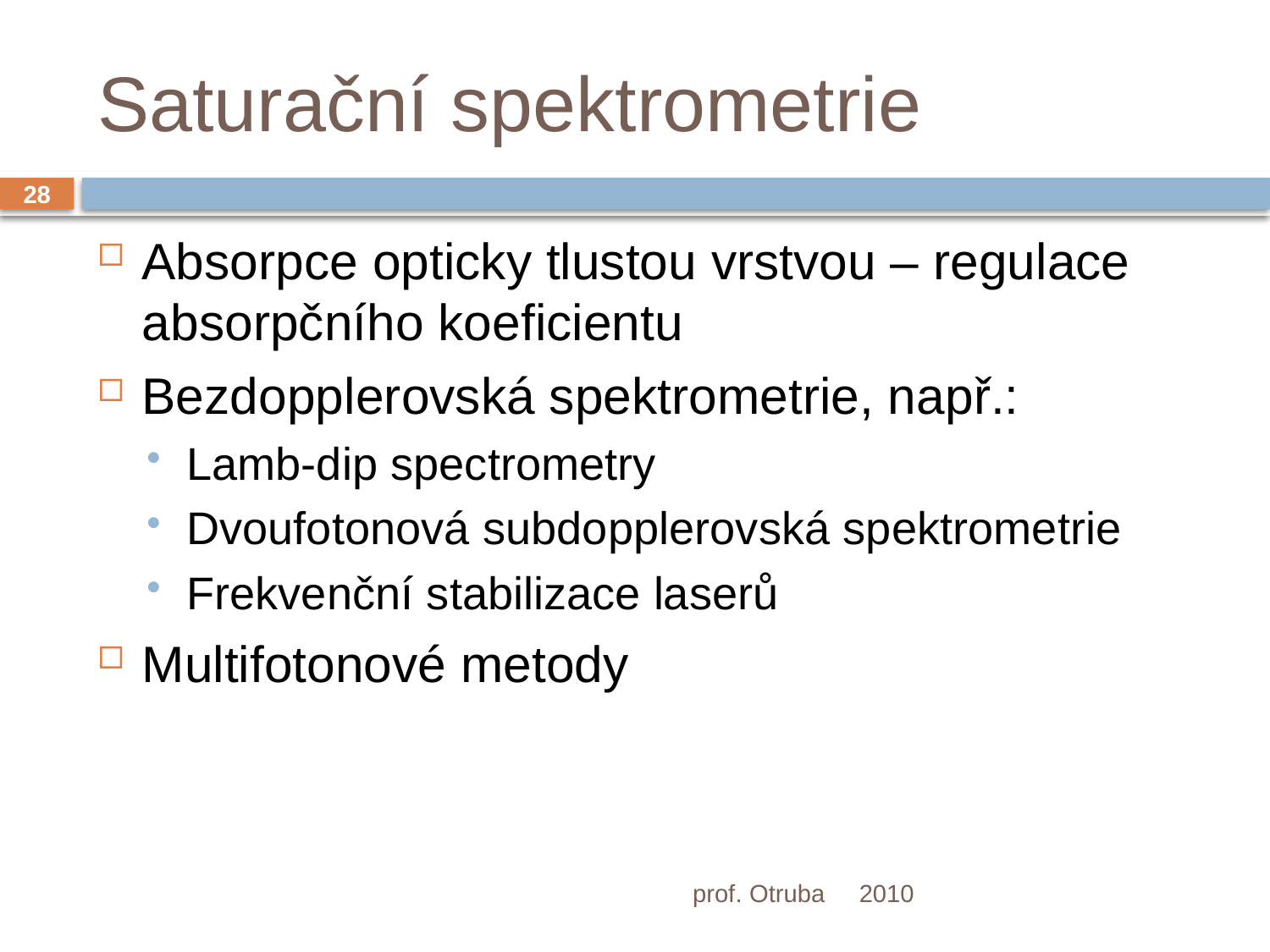

# Saturační spektrometrie
28
Absorpce opticky tlustou vrstvou – regulace absorpčního koeficientu
Bezdopplerovská spektrometrie, např.:
Lamb-dip spectrometry
Dvoufotonová subdopplerovská spektrometrie
Frekvenční stabilizace laserů
Multifotonové metody
prof. Otruba
2010